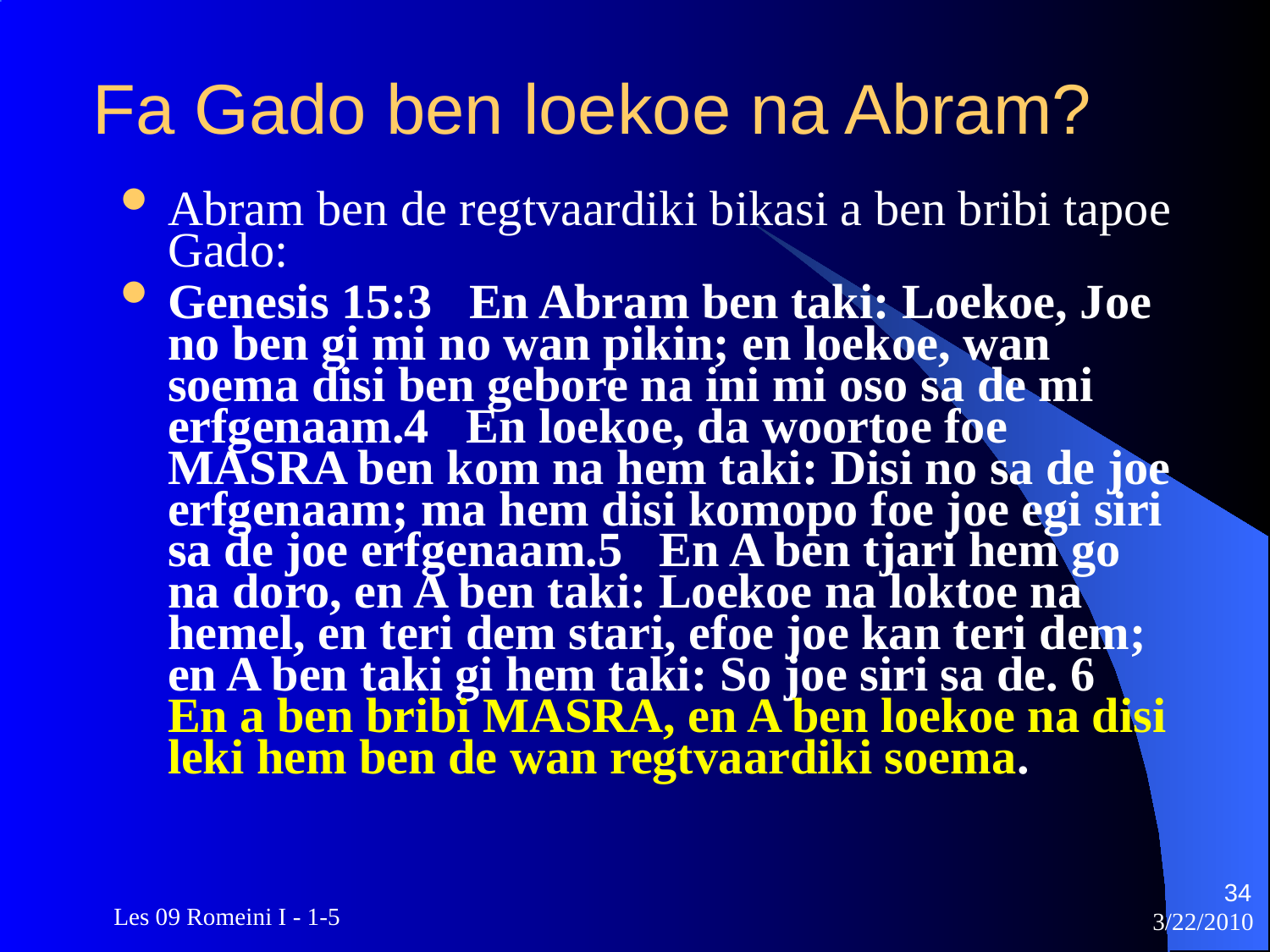

# Fa Gado ben loekoe na Abram?
Abram ben de regtvaardiki bikasi a ben bribi tapoe Gado:
Genesis 15:3   En Abram ben taki: Loekoe, Joe no ben gi mi no wan pikin; en loekoe, wan soema disi ben gebore na ini mi oso sa de mi erfgenaam.4   En loekoe, da woortoe foe MASRA ben kom na hem taki: Disi no sa de joe erfgenaam; ma hem disi komopo foe joe egi siri sa de joe erfgenaam.5   En A ben tjari hem go na doro, en A ben taki: Loekoe na loktoe na hemel, en teri dem stari, efoe joe kan teri dem; en A ben taki gi hem taki: So joe siri sa de. 6   En a ben bribi MASRA, en A ben loekoe na disi leki hem ben de wan regtvaardiki soema.
34
 Les 09 Romeini I - 1-5
3/22/2010